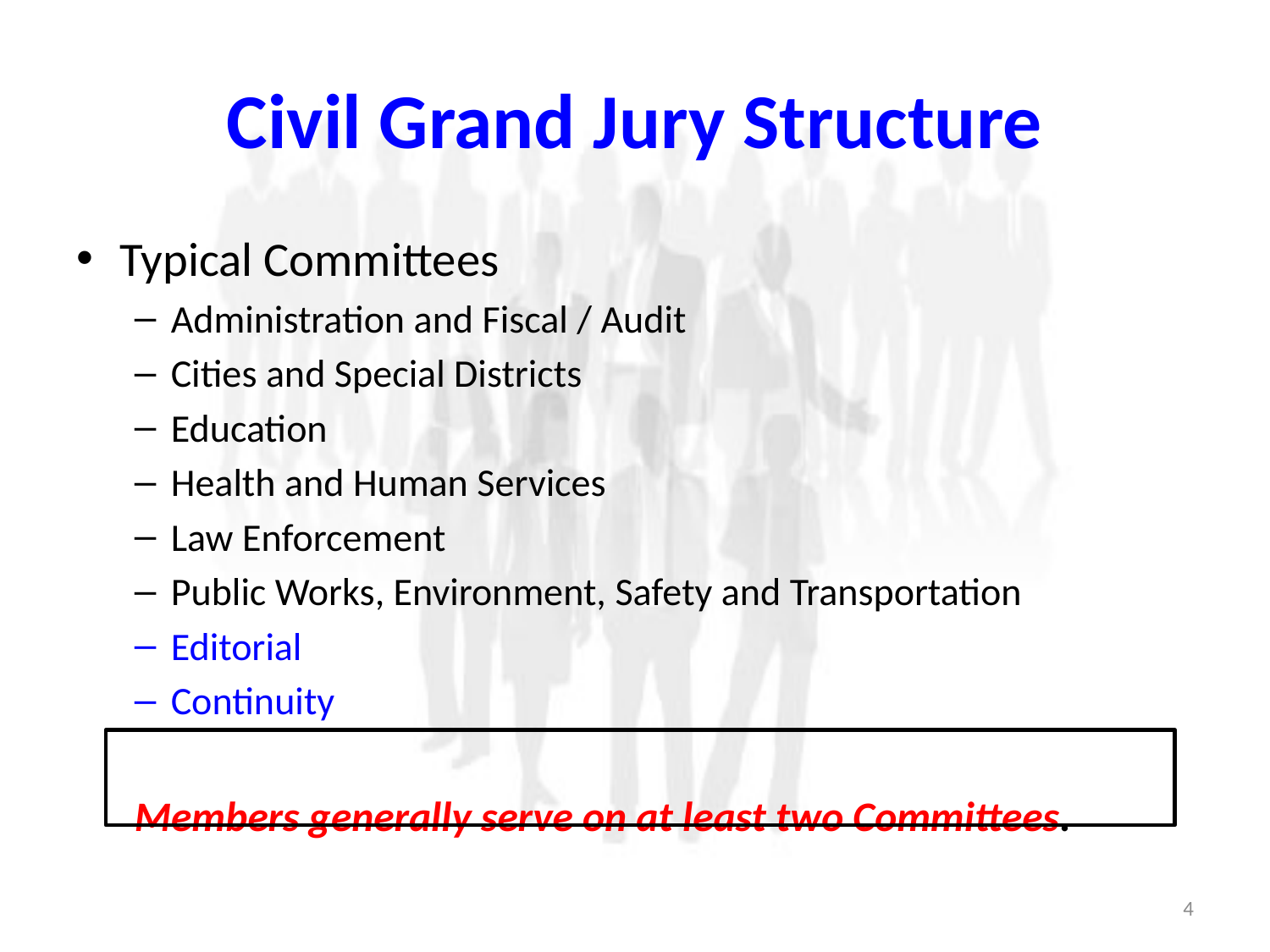

# Civil Grand Jury Structure
Typical Committees
Administration and Fiscal / Audit
Cities and Special Districts
Education
Health and Human Services
Law Enforcement
Public Works, Environment, Safety and Transportation
Editorial
Continuity

Members generally serve on at least two Committees.

4